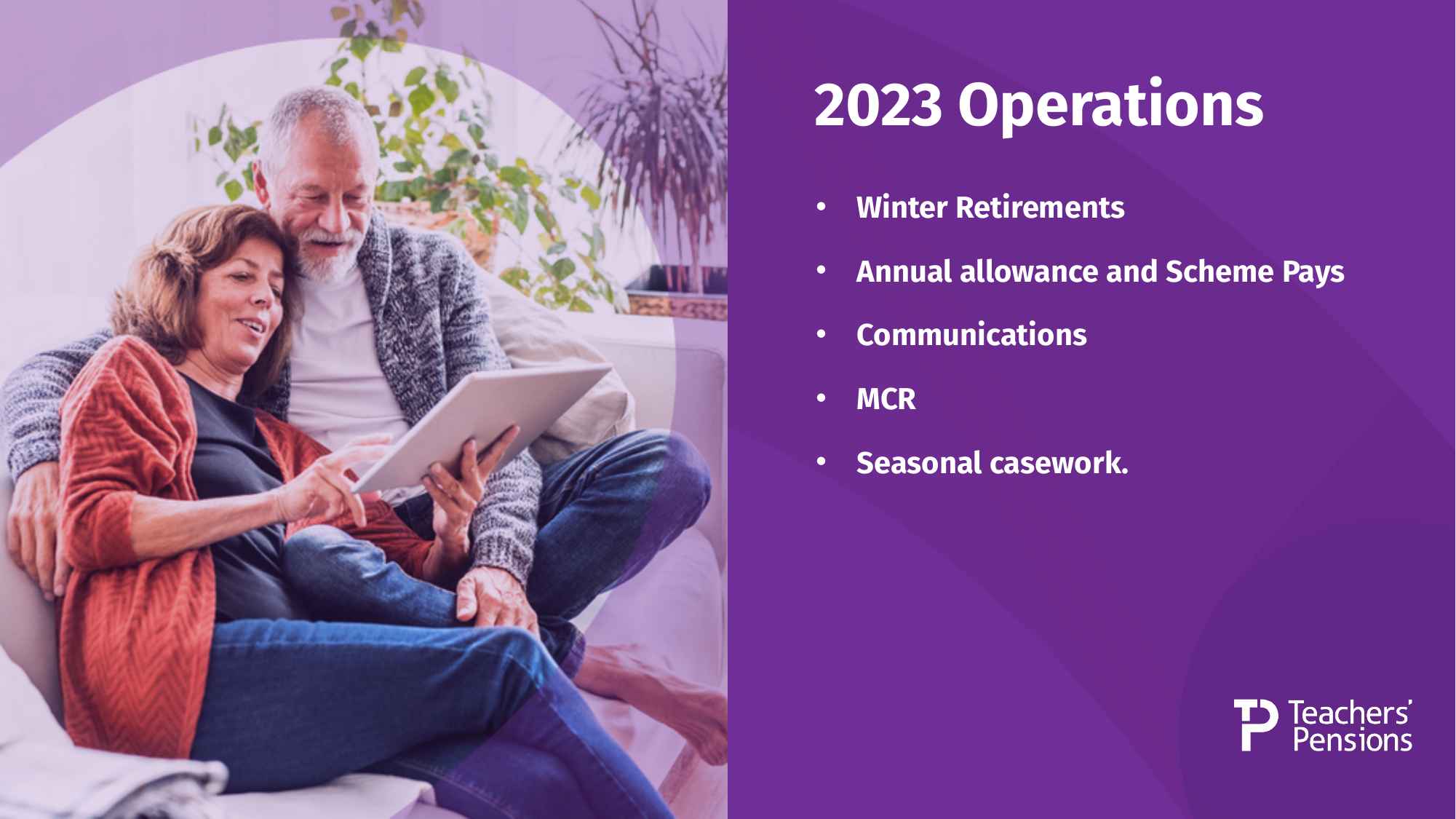

# 2023 Operations
Winter Retirements
Annual allowance and Scheme Pays
Communications
MCR
Seasonal casework.